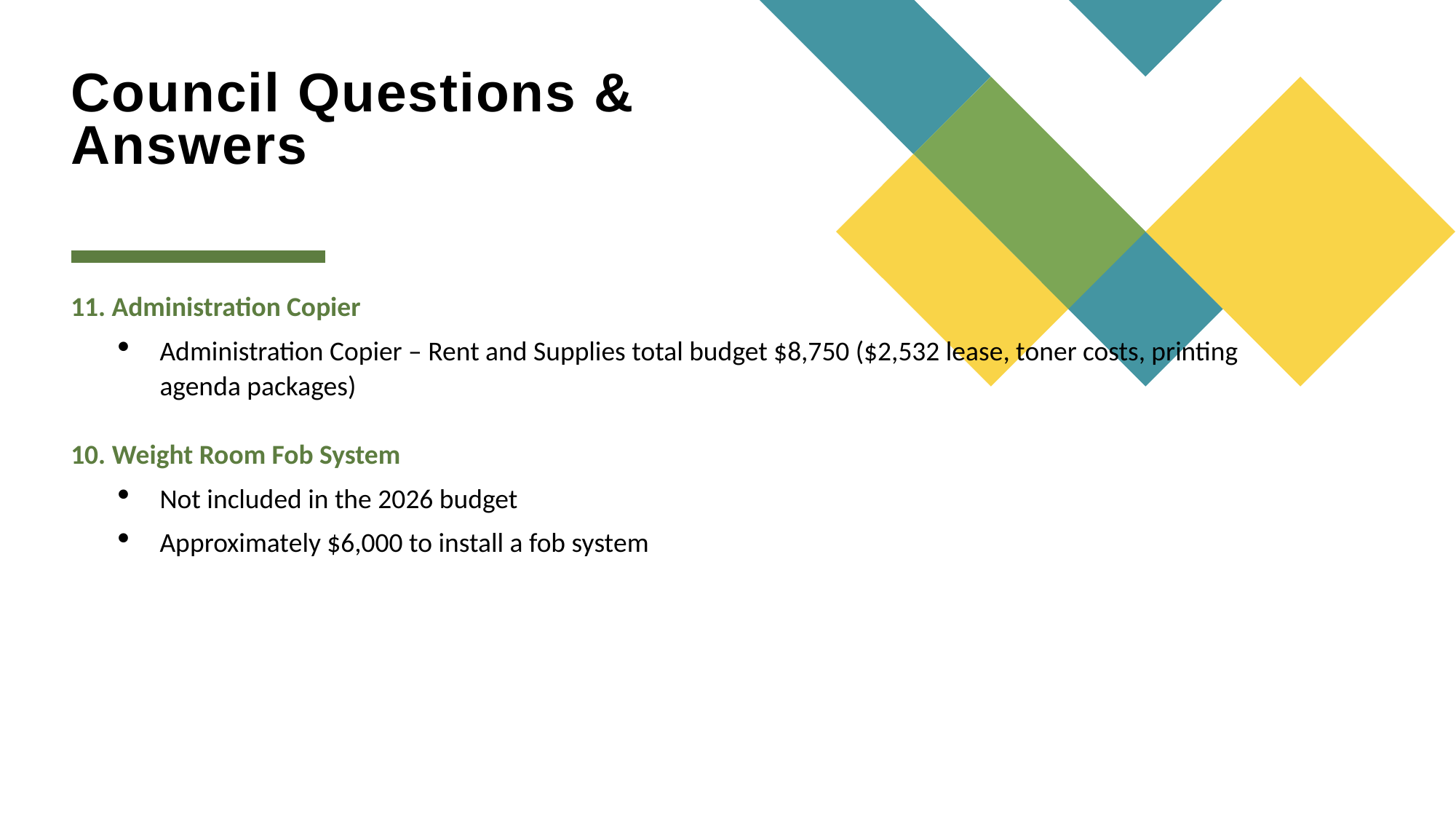

# Council Questions & Answers
11. Administration Copier
Administration Copier – Rent and Supplies total budget $8,750 ($2,532 lease, toner costs, printing agenda packages)
10. Weight Room Fob System
Not included in the 2026 budget
Approximately $6,000 to install a fob system